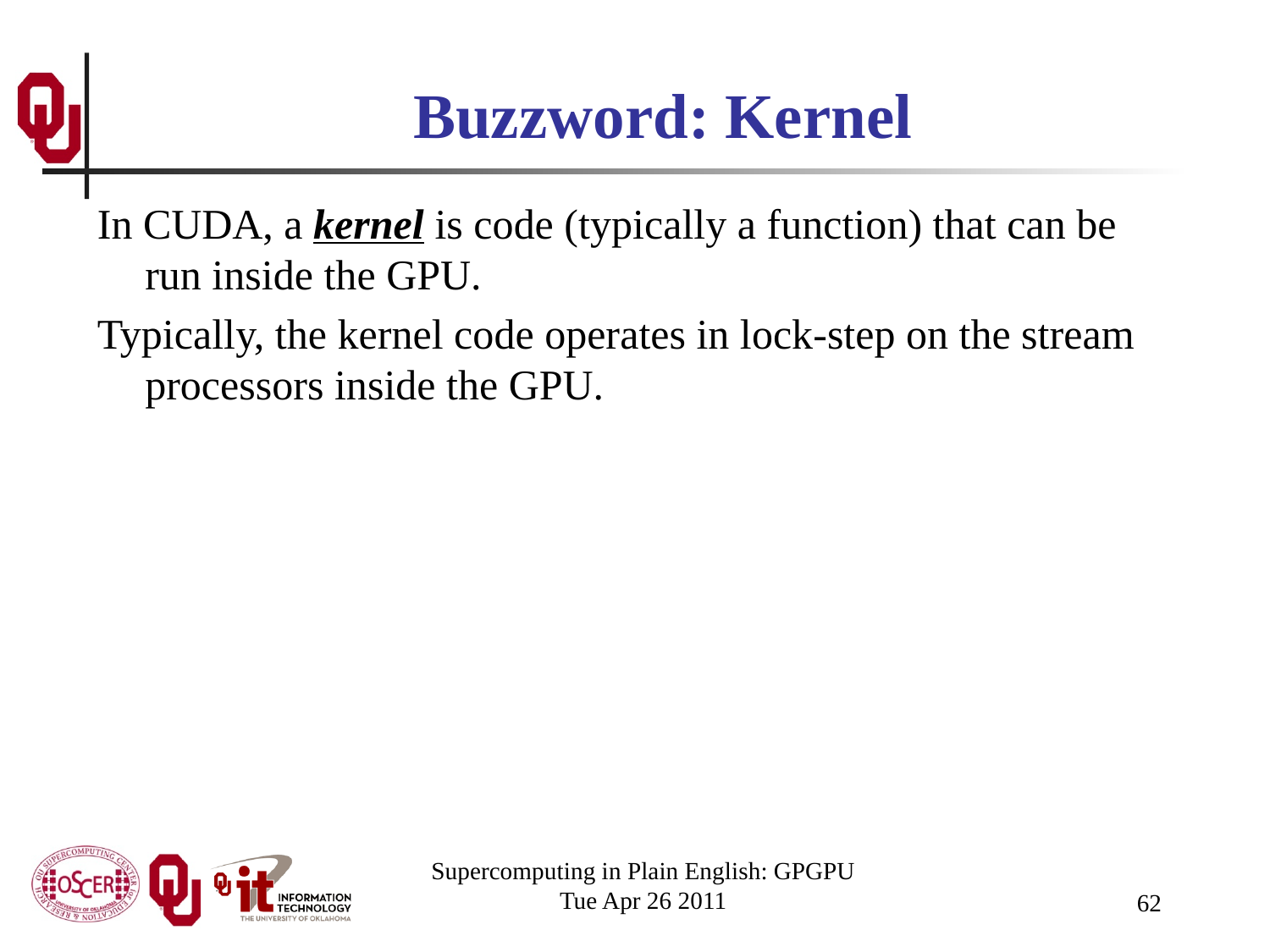

# Buzzword: Kernel
In CUDA, a kernel is code (typically a function) that can be run inside the GPU.
Typically, the kernel code operates in lock-step on the stream processors inside the GPU.
Supercomputing in Plain English: GPGPU
Tue Apr 26 2011
62